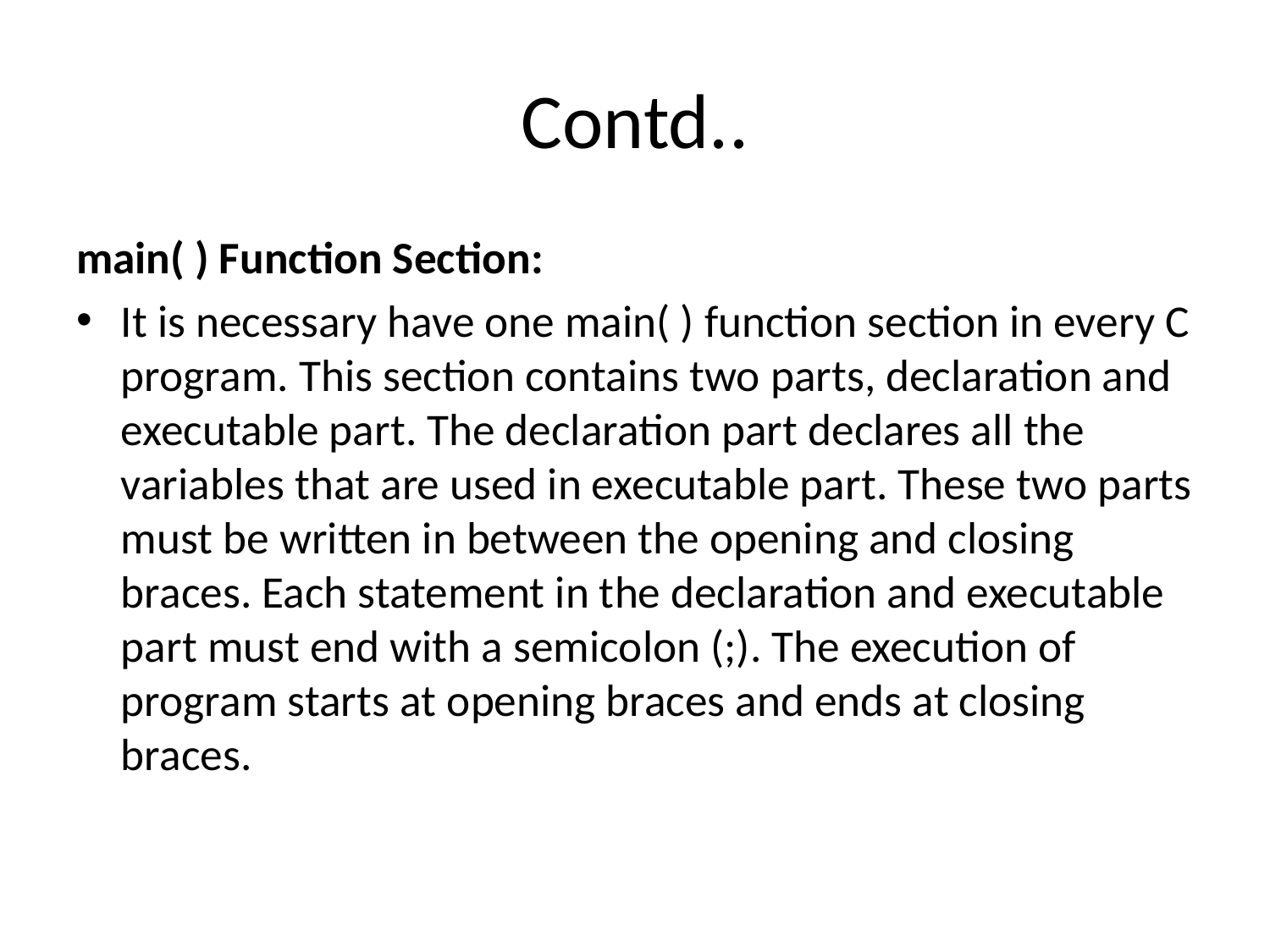

# Contd..
main( ) Function Section:
It is necessary have one main( ) function section in every C program. This section contains two parts, declaration and executable part. The declaration part declares all the variables that are used in executable part. These two parts must be written in between the opening and closing braces. Each statement in the declaration and executable part must end with a semicolon (;). The execution of program starts at opening braces and ends at closing braces.